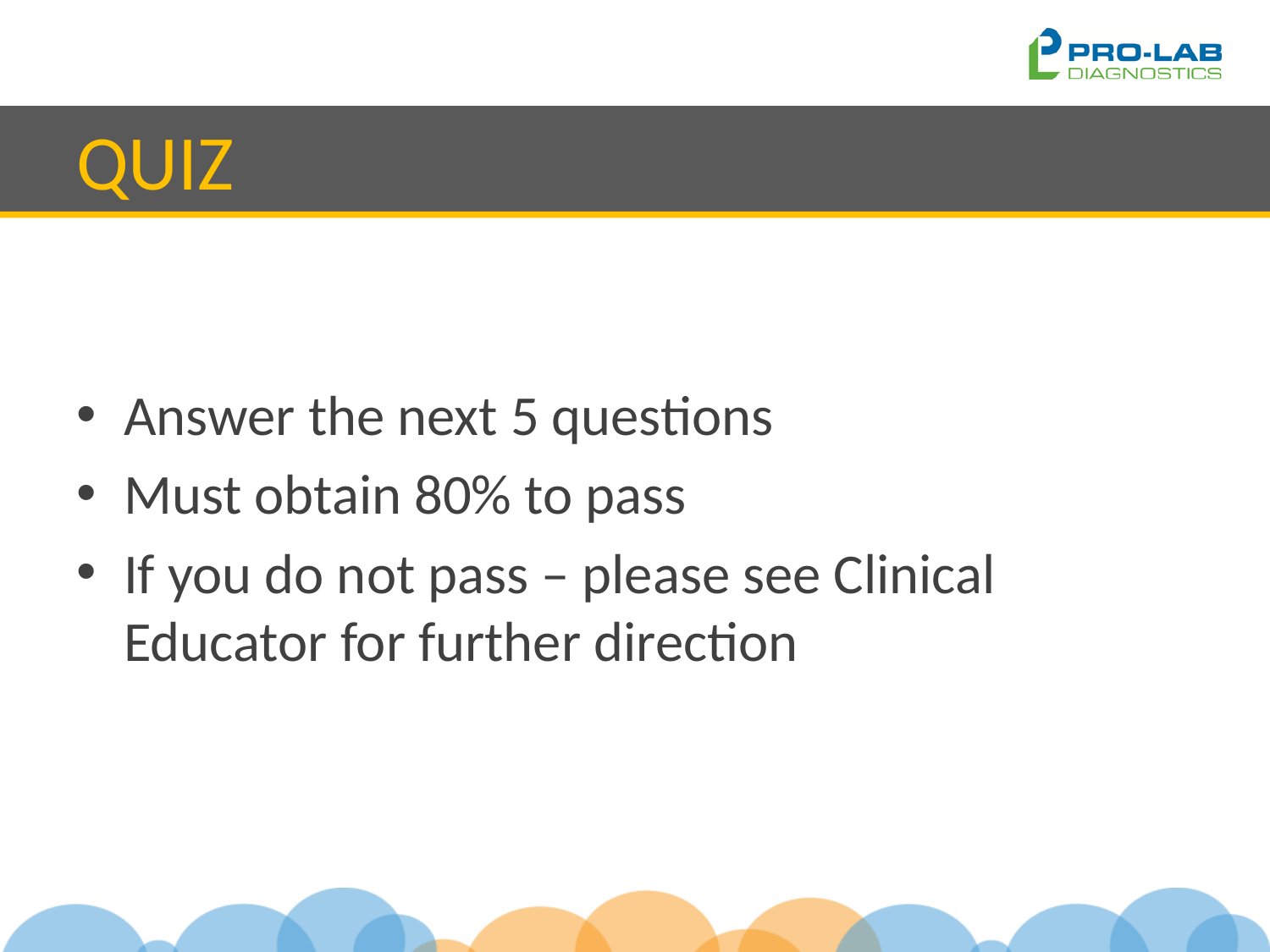

# QUIZ
Answer the next 5 questions
Must obtain 80% to pass
If you do not pass – please see Clinical Educator for further direction